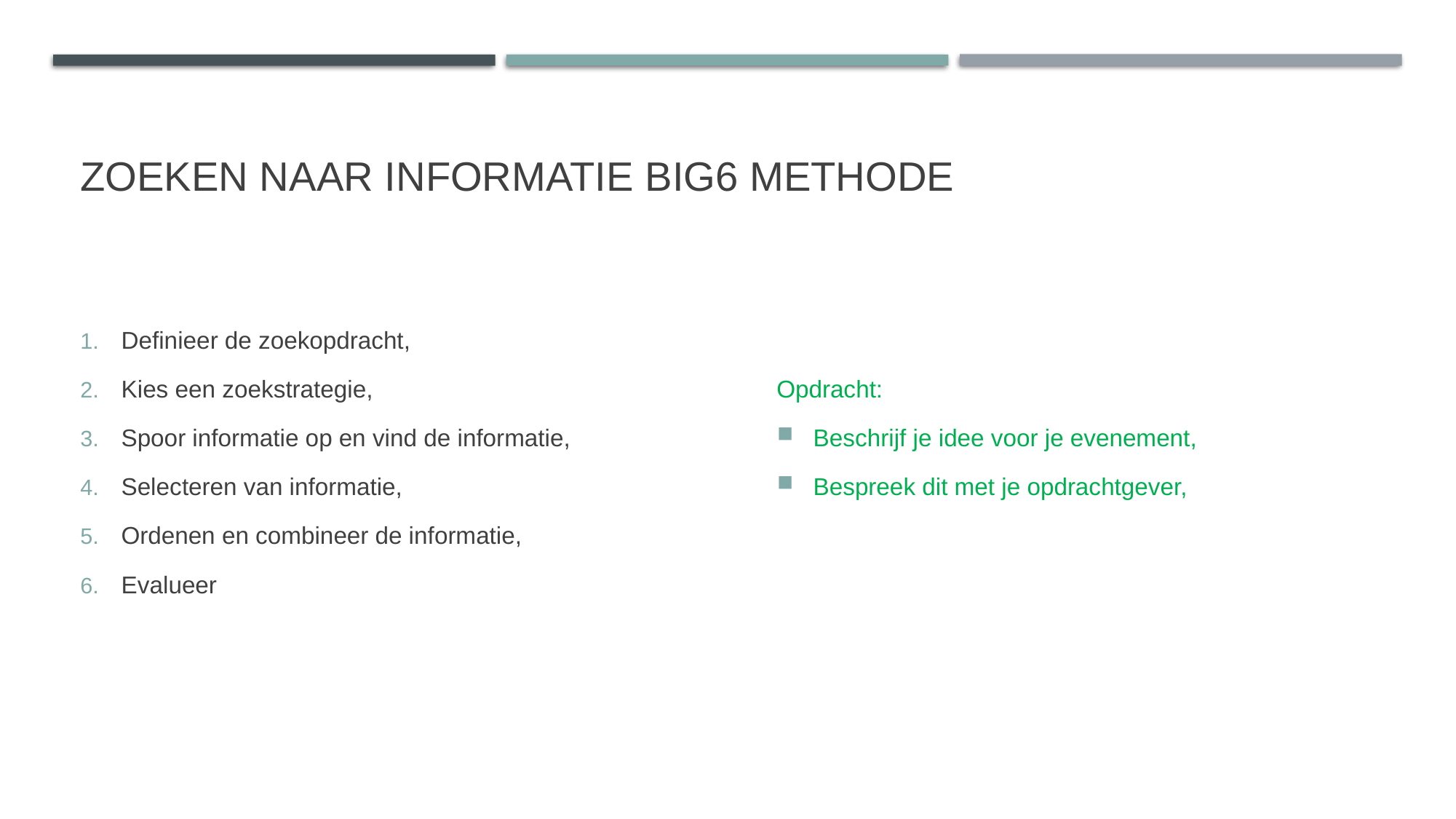

# Zoeken naar informatie Big6 methode
Definieer de zoekopdracht,
Kies een zoekstrategie,
Spoor informatie op en vind de informatie,
Selecteren van informatie,
Ordenen en combineer de informatie,
Evalueer

Opdracht:
Beschrijf je idee voor je evenement,
Bespreek dit met je opdrachtgever,